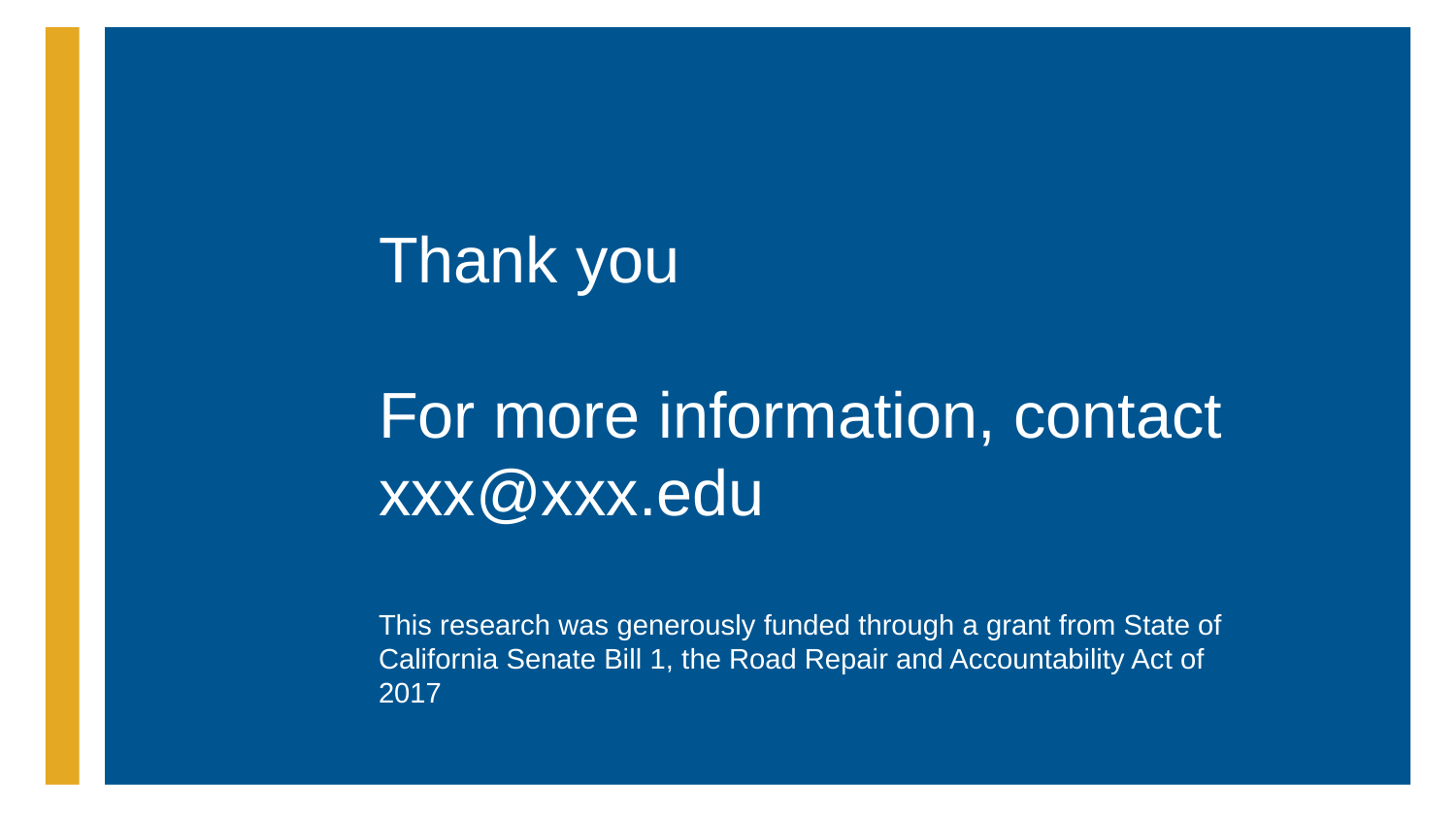

# Thank you For more information, contact xxx@xxx.edu
This research was generously funded through a grant from State of California Senate Bill 1, the Road Repair and Accountability Act of 2017